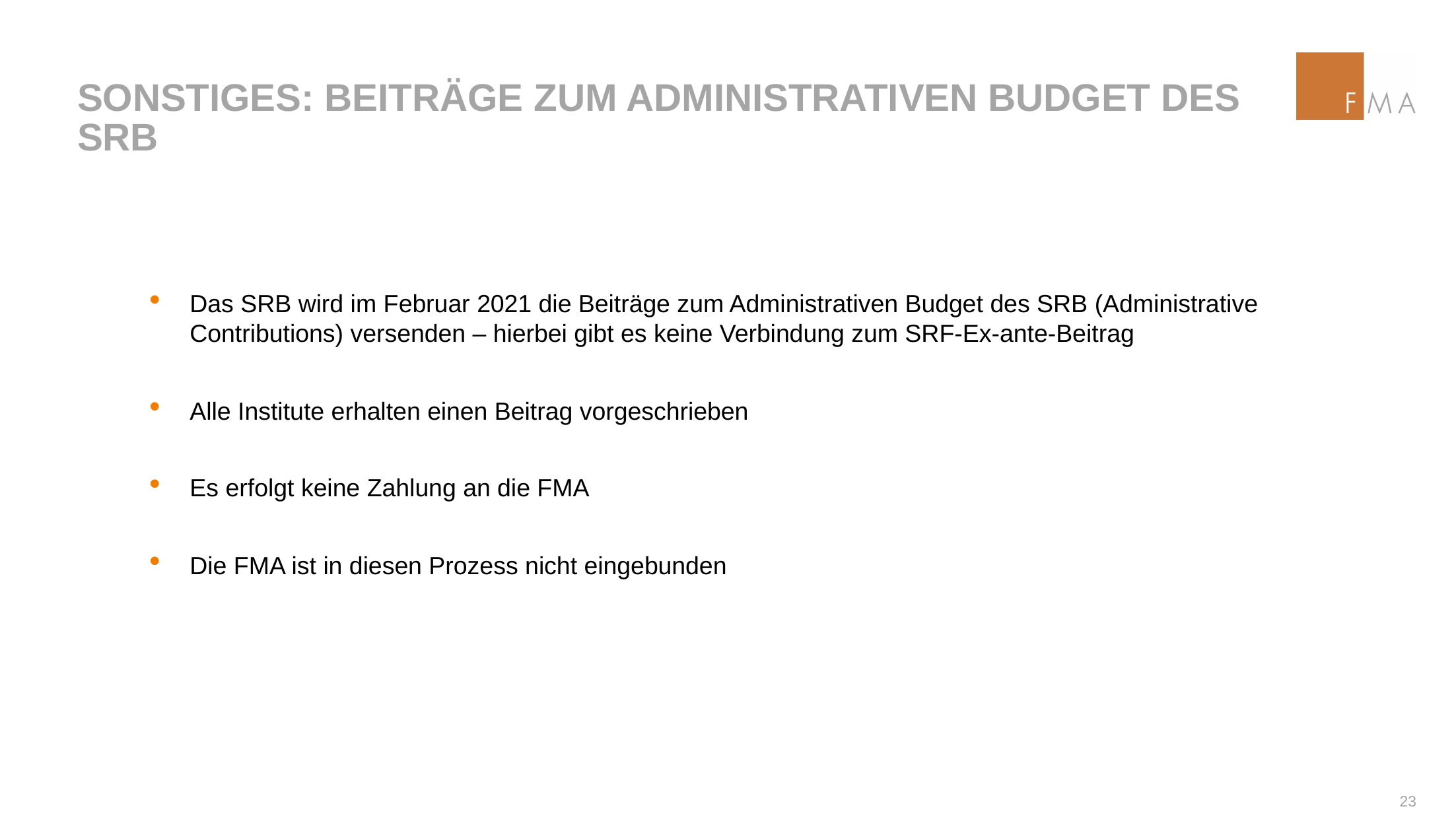

# Sonstiges: Beiträge zum Administrativen Budget des SRB
Das SRB wird im Februar 2021 die Beiträge zum Administrativen Budget des SRB (Administrative Contributions) versenden – hierbei gibt es keine Verbindung zum SRF-Ex-ante-Beitrag

Alle Institute erhalten einen Beitrag vorgeschrieben

Es erfolgt keine Zahlung an die FMA

Die FMA ist in diesen Prozess nicht eingebunden

23